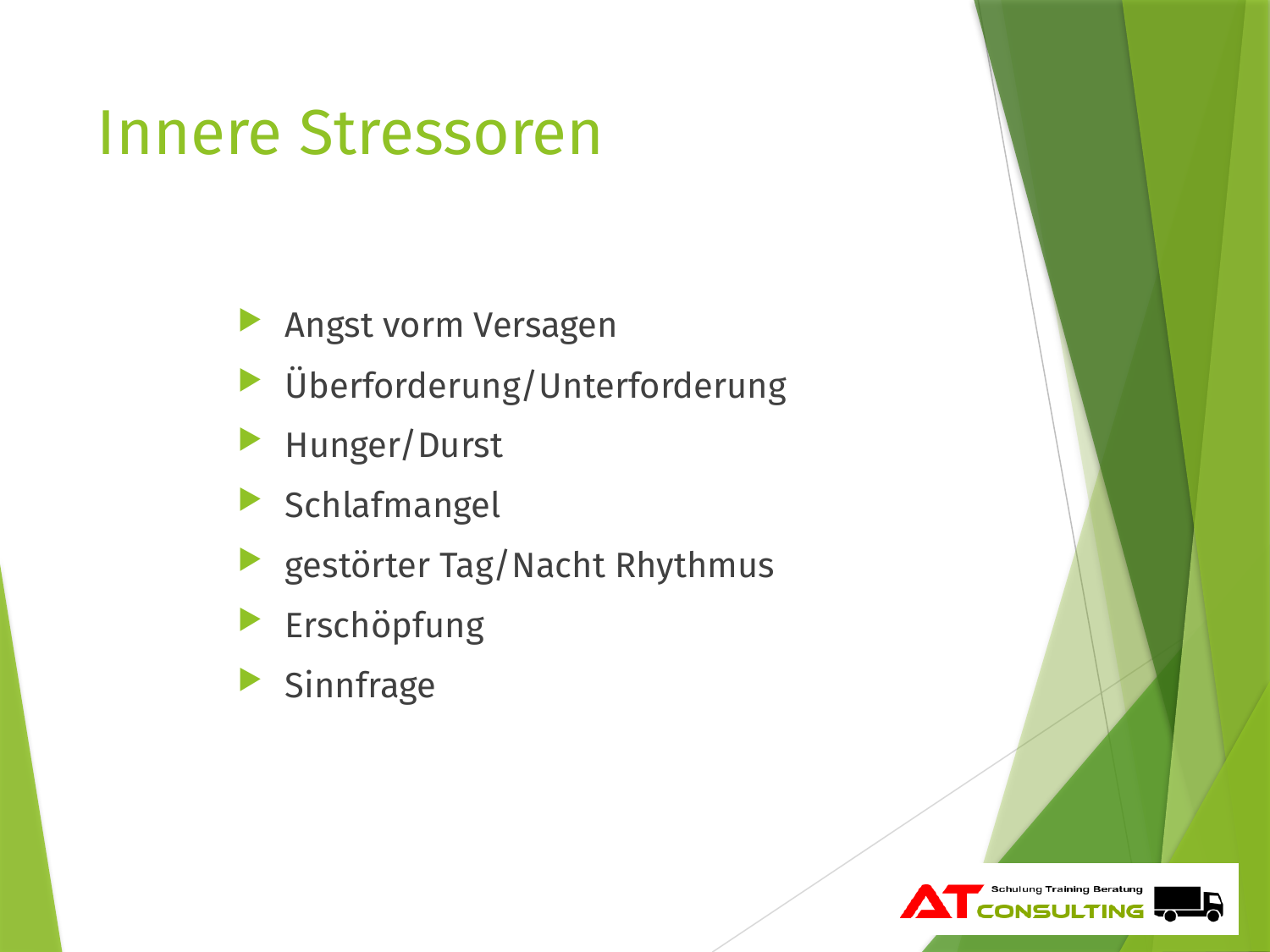

# Innere Stressoren

Angst vorm Versagen
Überforderung/Unterforderung
Hunger/Durst
Schlafmangel
gestörter Tag/Nacht Rhythmus
Erschöpfung
Sinnfrage
12